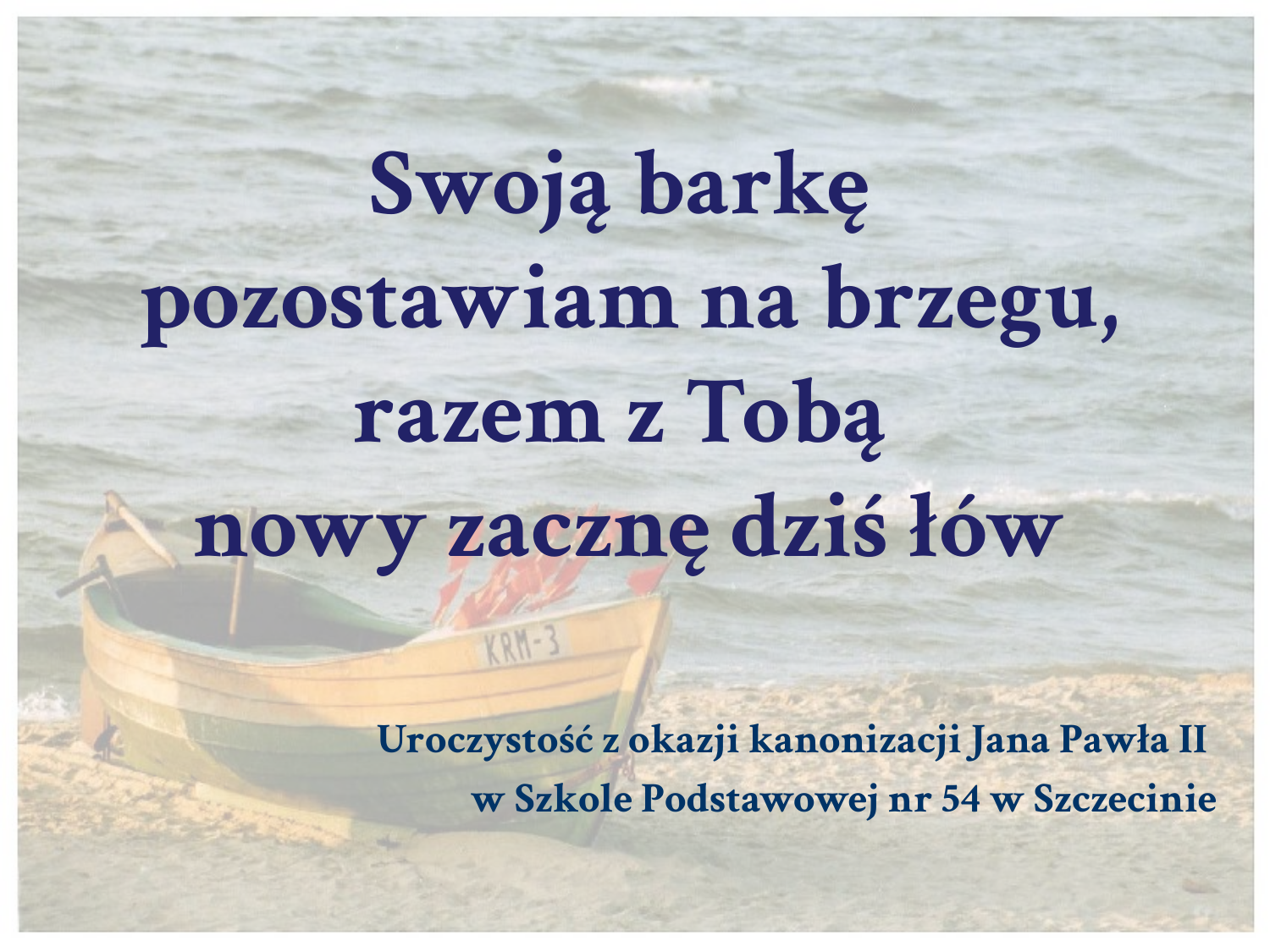

# Swoją barkę pozostawiam na brzegu, razem z Tobą nowy zacznę dziś łów
Uroczystość z okazji kanonizacji Jana Pawła II
w Szkole Podstawowej nr 54 w Szczecinie